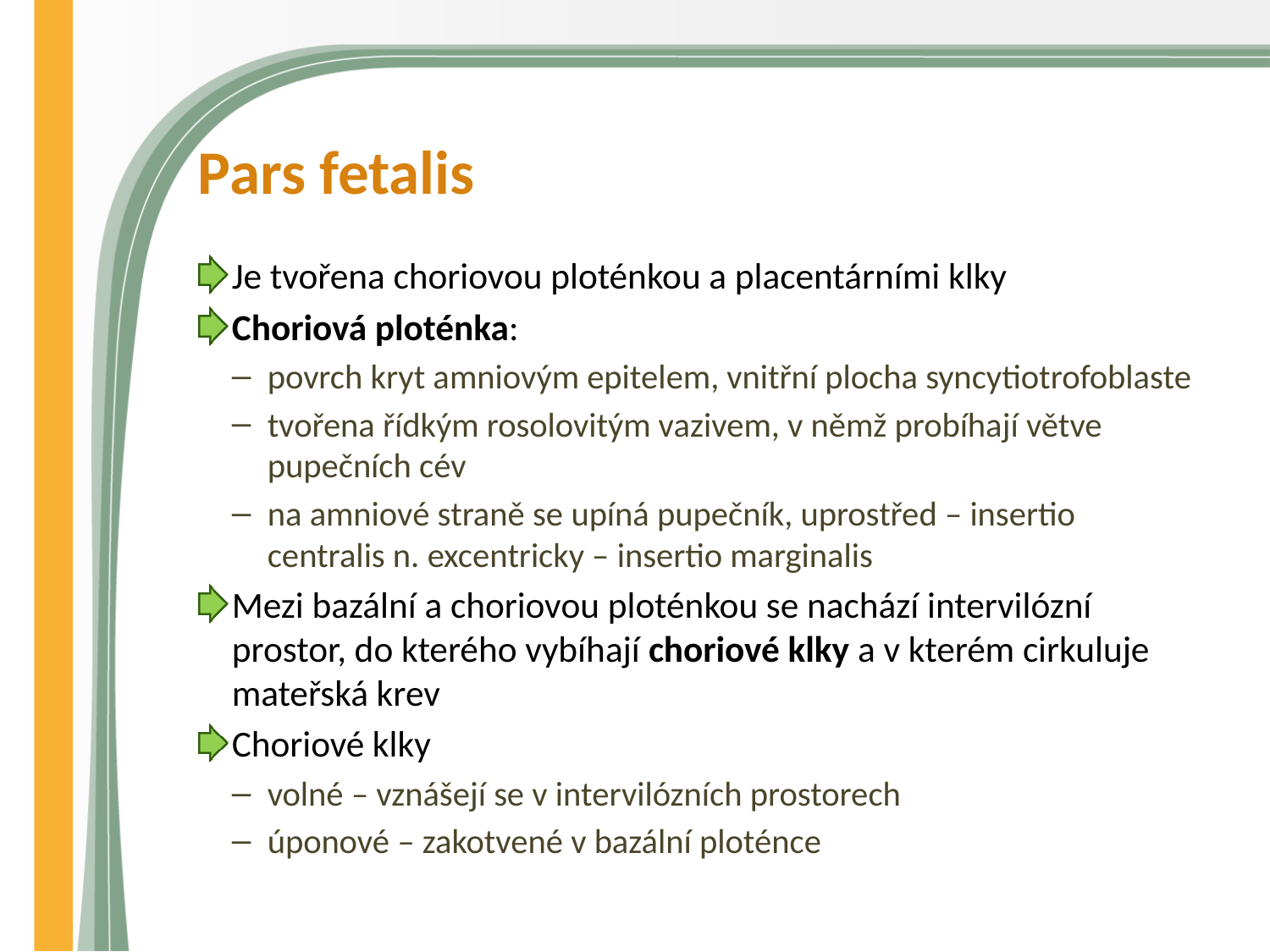

# Pars fetalis
Je tvořena choriovou ploténkou a placentárními klky
Choriová ploténka:
povrch kryt amniovým epitelem, vnitřní plocha syncytiotrofoblaste
tvořena řídkým rosolovitým vazivem, v němž probíhají větve pupečních cév
na amniové straně se upíná pupečník, uprostřed – insertio centralis n. excentricky – insertio marginalis
Mezi bazální a choriovou ploténkou se nachází intervilózní prostor, do kterého vybíhají choriové klky a v kterém cirkuluje mateřská krev
Choriové klky
volné – vznášejí se v intervilózních prostorech
úponové – zakotvené v bazální ploténce